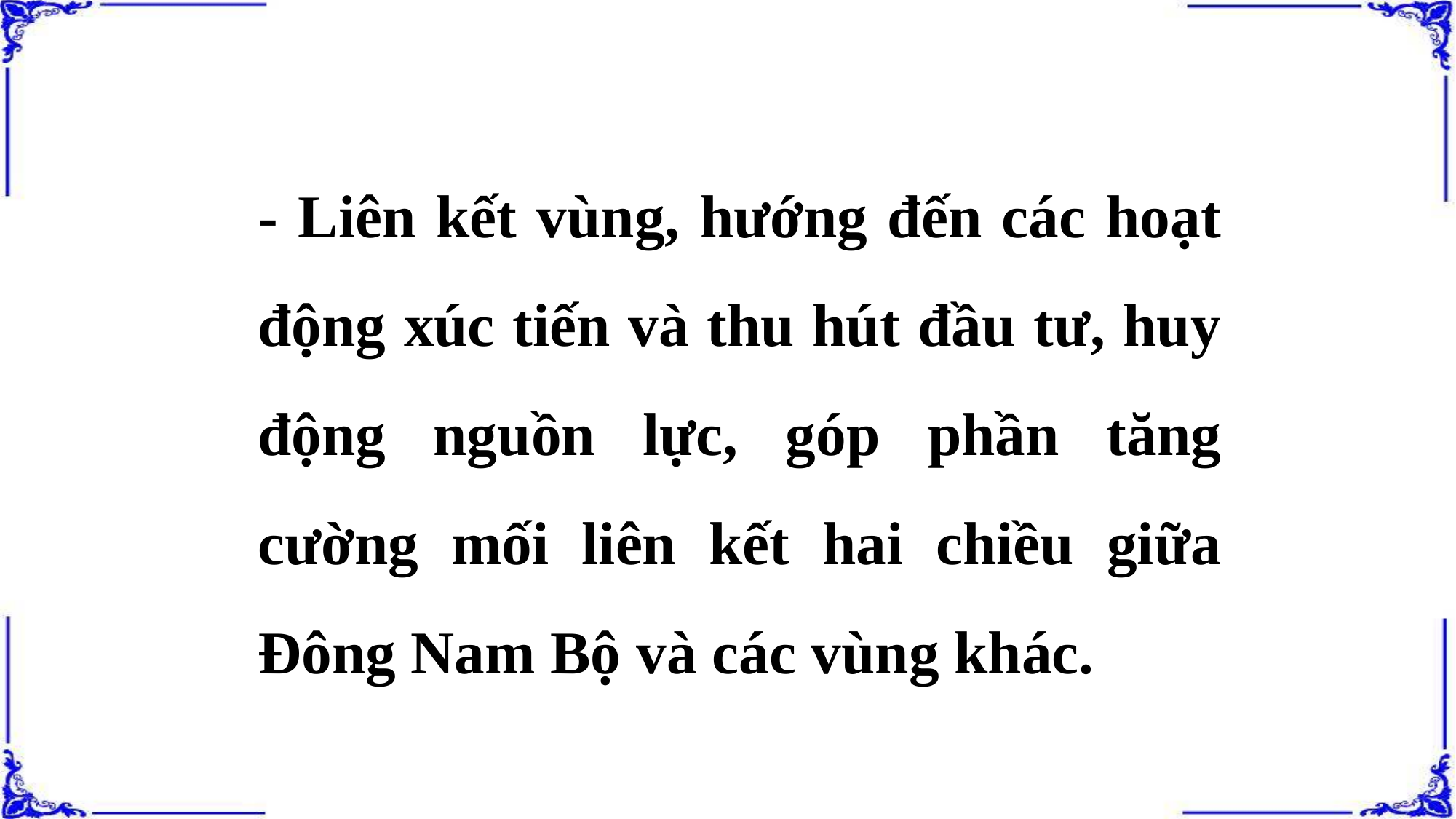

- Liên kết vùng, hướng đến các hoạt động xúc tiến và thu hút đầu tư, huy động nguồn lực, góp phần tăng cường mối liên kết hai chiều giữa Đông Nam Bộ và các vùng khác.